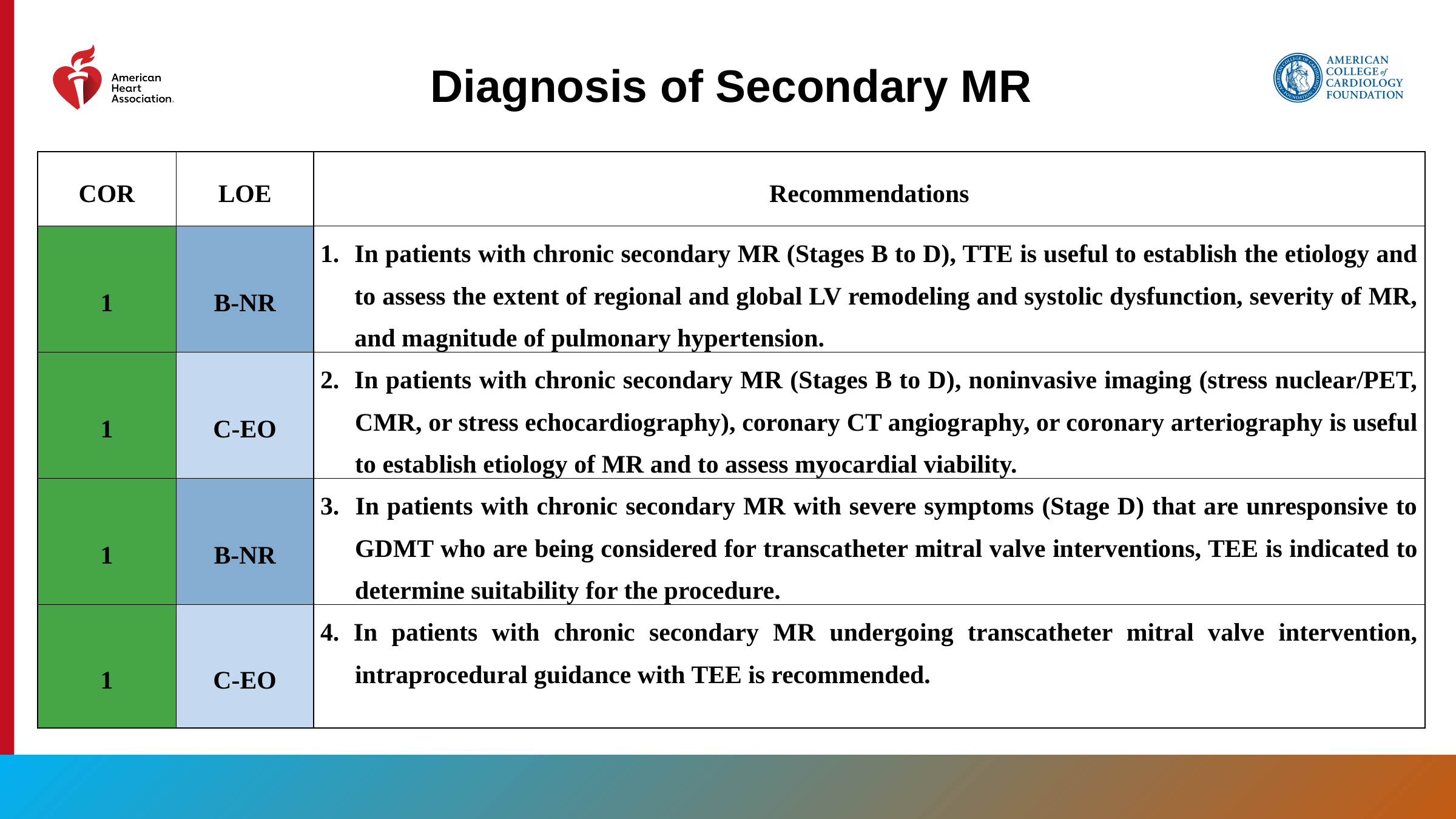

# Diagnosis of Secondary MR
| COR | LOE | Recommendations |
| --- | --- | --- |
| 1 | B-NR | In patients with chronic secondary MR (Stages B to D), TTE is useful to establish the etiology and to assess the extent of regional and global LV remodeling and systolic dysfunction, severity of MR, and magnitude of pulmonary hypertension. |
| 1 | C-EO | 2. In patients with chronic secondary MR (Stages B to D), noninvasive imaging (stress nuclear/PET, CMR, or stress echocardiography), coronary CT angiography, or coronary arteriography is useful to establish etiology of MR and to assess myocardial viability. |
| 1 | B-NR | 3. In patients with chronic secondary MR with severe symptoms (Stage D) that are unresponsive to GDMT who are being considered for transcatheter mitral valve interventions, TEE is indicated to determine suitability for the procedure. |
| 1 | C-EO | 4. In patients with chronic secondary MR undergoing transcatheter mitral valve intervention, intraprocedural guidance with TEE is recommended. |
118